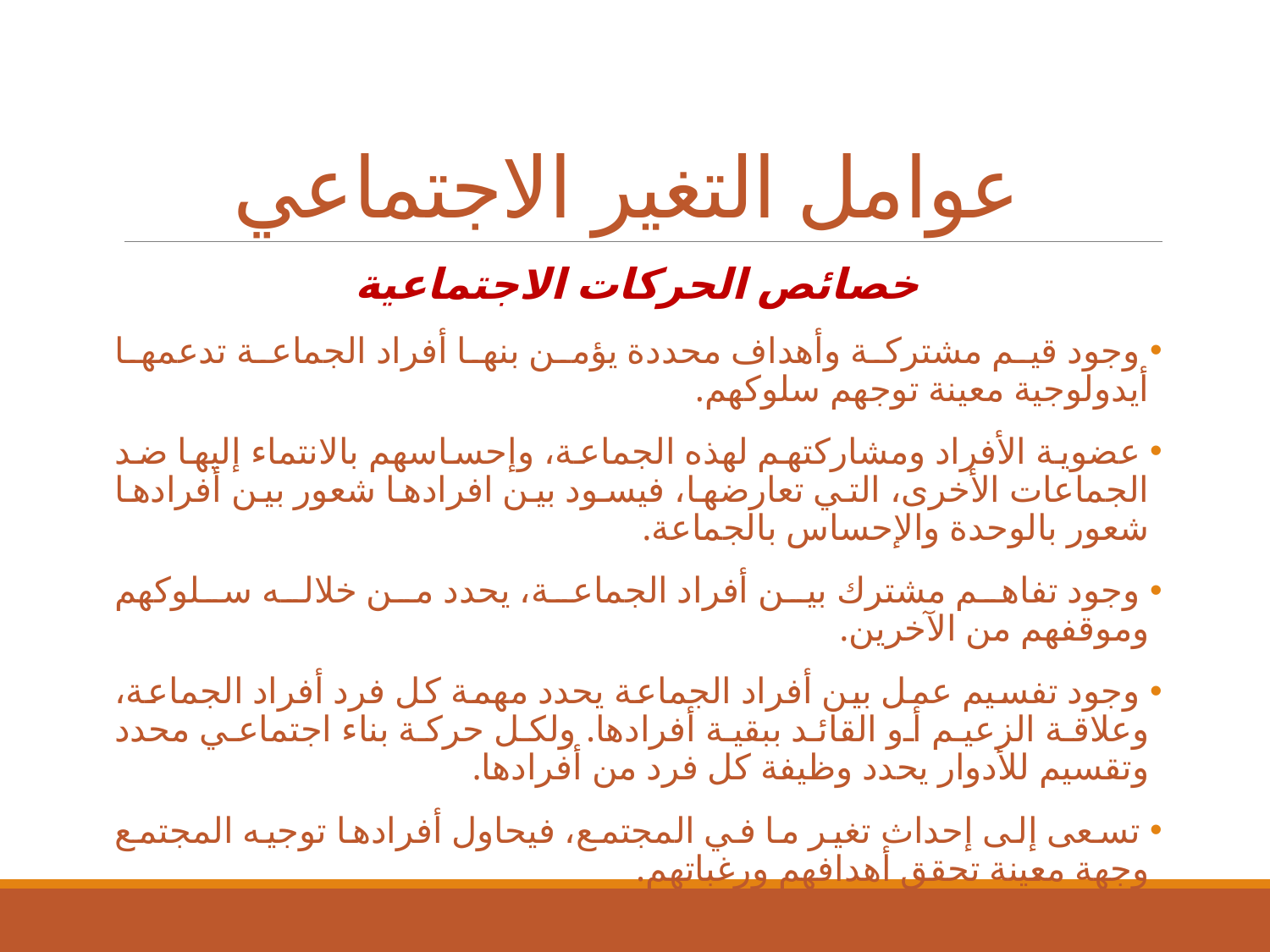

# عوامل التغير الاجتماعي
خصائص الحركات الاجتماعية
 وجود قيم مشتركة وأهداف محددة يؤمن بنها أفراد الجماعة تدعمها أيدولوجية معينة توجهم سلوكهم.
 عضوية الأفراد ومشاركتهم لهذه الجماعة، وإحساسهم بالانتماء إليها ضد الجماعات الأخرى، التي تعارضها، فيسود بين افرادها شعور بين أفرادها شعور بالوحدة والإحساس بالجماعة.
 وجود تفاهم مشترك بين أفراد الجماعة، يحدد من خلاله سلوكهم وموقفهم من الآخرين.
 وجود تفسيم عمل بين أفراد الجماعة يحدد مهمة كل فرد أفراد الجماعة، وعلاقة الزعيم أو القائد ببقية أفرادها. ولكل حركة بناء اجتماعي محدد وتقسيم للأدوار يحدد وظيفة كل فرد من أفرادها.
 تسعى إلى إحداث تغير ما في المجتمع، فيحاول أفرادها توجيه المجتمع وجهة معينة تحقق أهدافهم ورغباتهم.